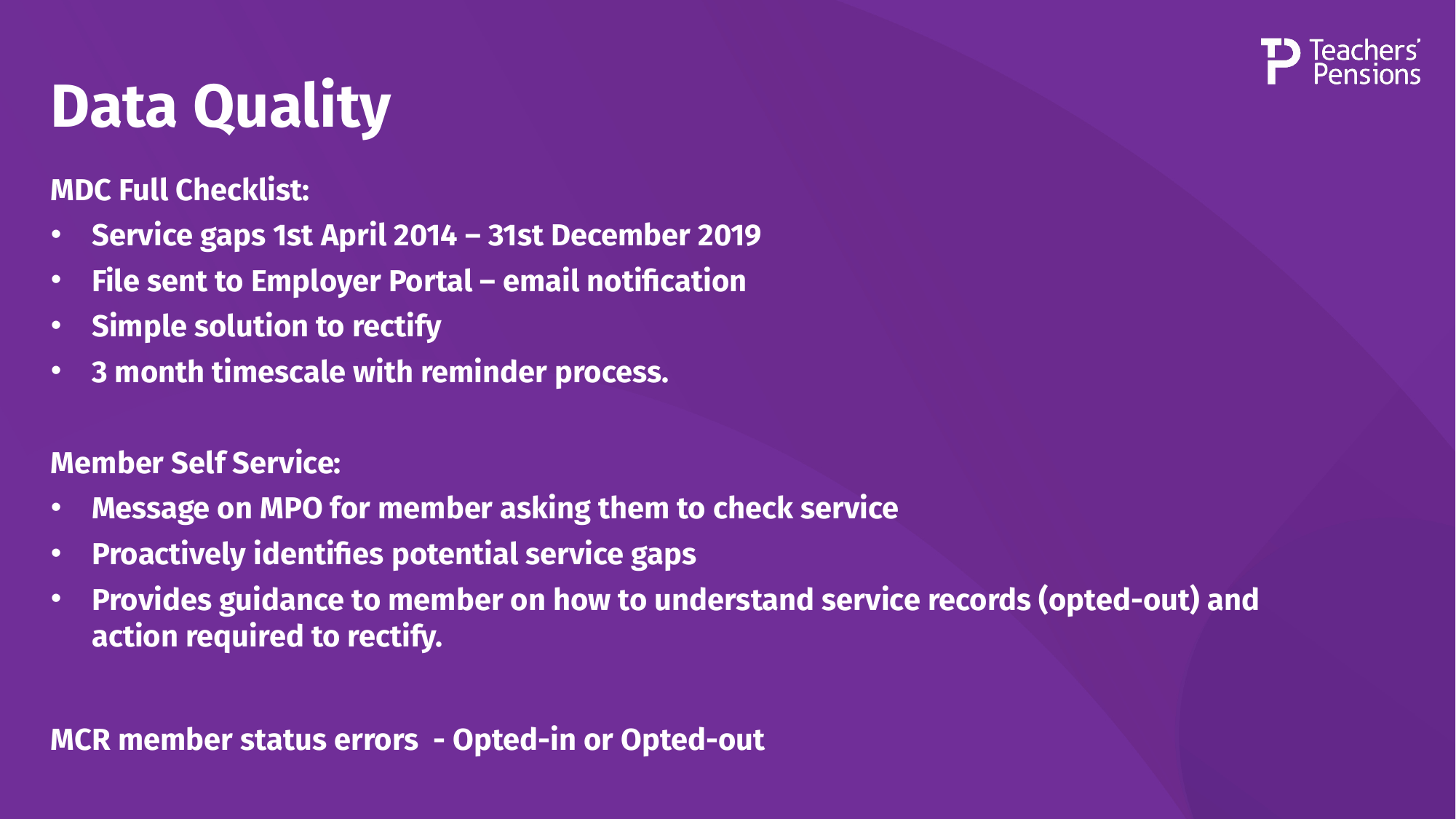

# Data Quality
MDC Full Checklist:
Service gaps 1st April 2014 – 31st December 2019
File sent to Employer Portal – email notification
Simple solution to rectify
3 month timescale with reminder process.

Member Self Service:
Message on MPO for member asking them to check service
Proactively identifies potential service gaps
Provides guidance to member on how to understand service records (opted-out) and action required to rectify.

MCR member status errors  - Opted-in or Opted-out